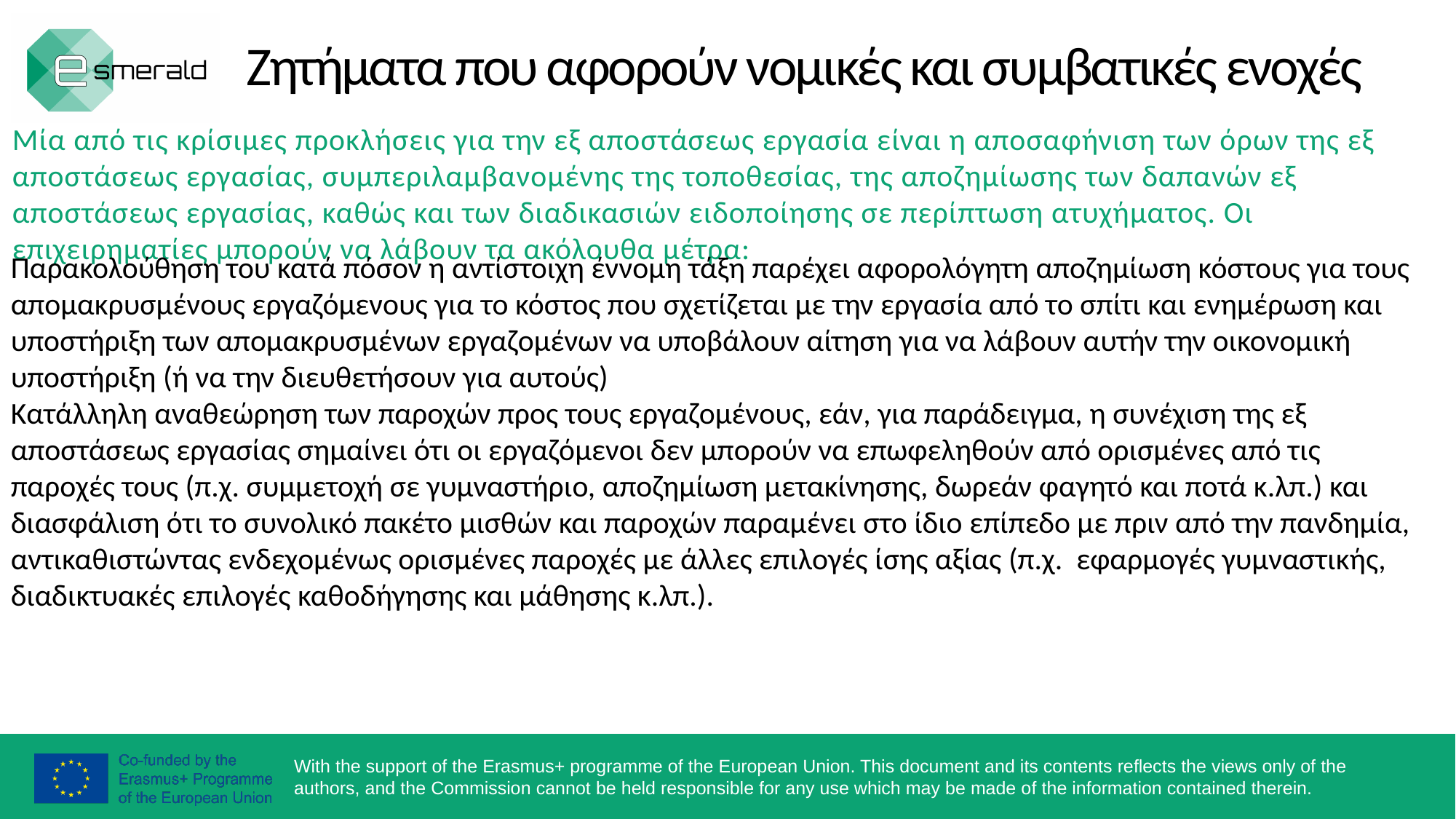

Ζητήματα που αφορούν νομικές και συμβατικές ενοχές

Μία από τις κρίσιμες προκλήσεις για την εξ αποστάσεως εργασία είναι η αποσαφήνιση των όρων της εξ αποστάσεως εργασίας, συμπεριλαμβανομένης της τοποθεσίας, της αποζημίωσης των δαπανών εξ αποστάσεως εργασίας, καθώς και των διαδικασιών ειδοποίησης σε περίπτωση ατυχήματος. Οι επιχειρηματίες μπορούν να λάβουν τα ακόλουθα μέτρα:

Παρακολούθηση του κατά πόσον η αντίστοιχη έννομη τάξη παρέχει αφορολόγητη αποζημίωση κόστους για τους απομακρυσμένους εργαζόμενους για το κόστος που σχετίζεται με την εργασία από το σπίτι και ενημέρωση και υποστήριξη των απομακρυσμένων εργαζομένων να υποβάλουν αίτηση για να λάβουν αυτήν την οικονομική υποστήριξη (ή να την διευθετήσουν για αυτούς)
Κατάλληλη αναθεώρηση των παροχών προς τους εργαζομένους, εάν, για παράδειγμα, η συνέχιση της εξ αποστάσεως εργασίας σημαίνει ότι οι εργαζόμενοι δεν μπορούν να επωφεληθούν από ορισμένες από τις παροχές τους (π.χ. συμμετοχή σε γυμναστήριο, αποζημίωση μετακίνησης, δωρεάν φαγητό και ποτά κ.λπ.) και διασφάλιση ότι το συνολικό πακέτο μισθών και παροχών παραμένει στο ίδιο επίπεδο με πριν από την πανδημία, αντικαθιστώντας ενδεχομένως ορισμένες παροχές με άλλες επιλογές ίσης αξίας (π.χ.  εφαρμογές γυμναστικής, διαδικτυακές επιλογές καθοδήγησης και μάθησης κ.λπ.).